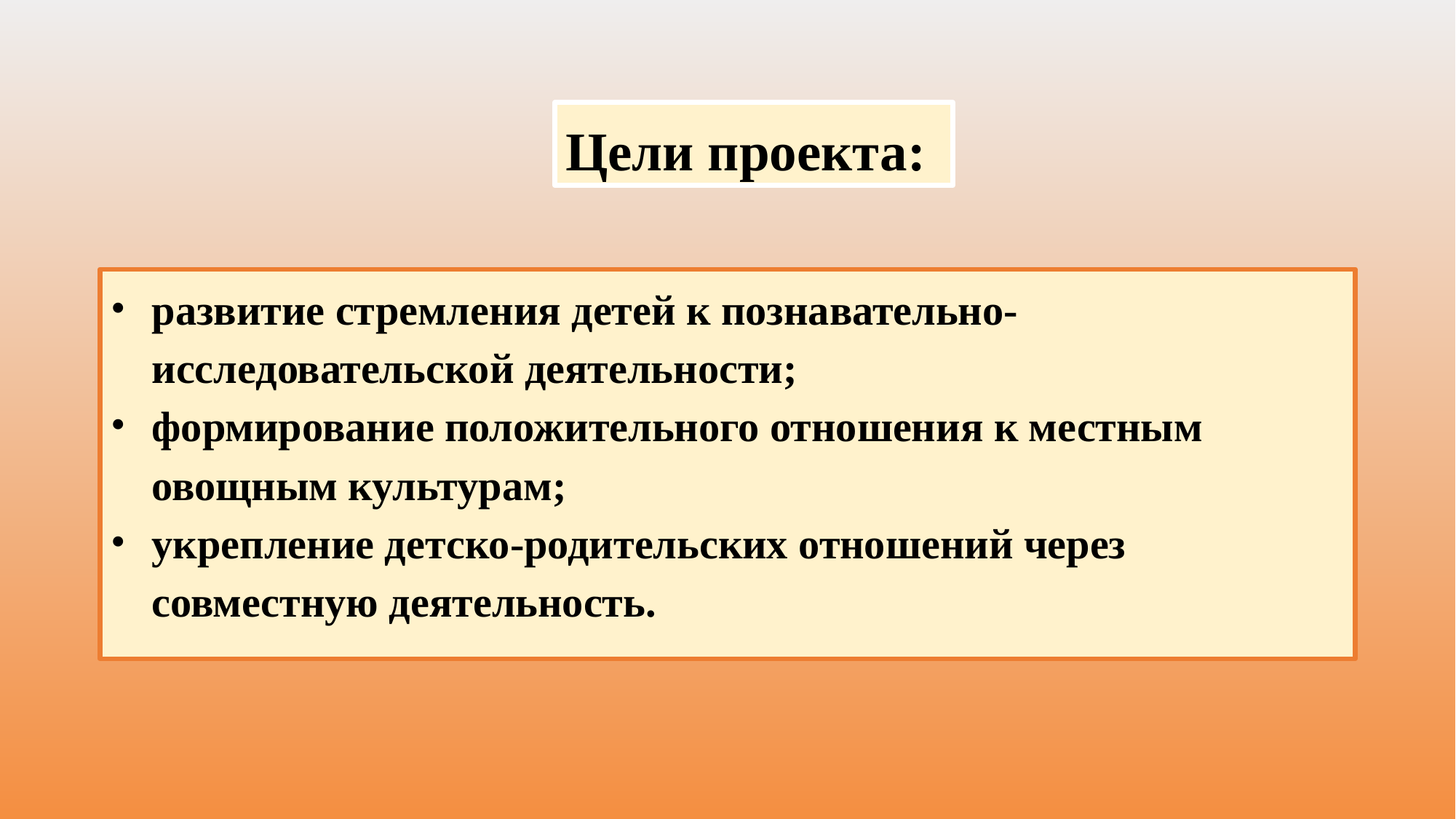

# Цели проекта:
развитие стремления детей к познавательно-исследовательской деятельности;
формирование положительного отношения к местным овощным культурам;
укрепление детско-родительских отношений через совместную деятельность.